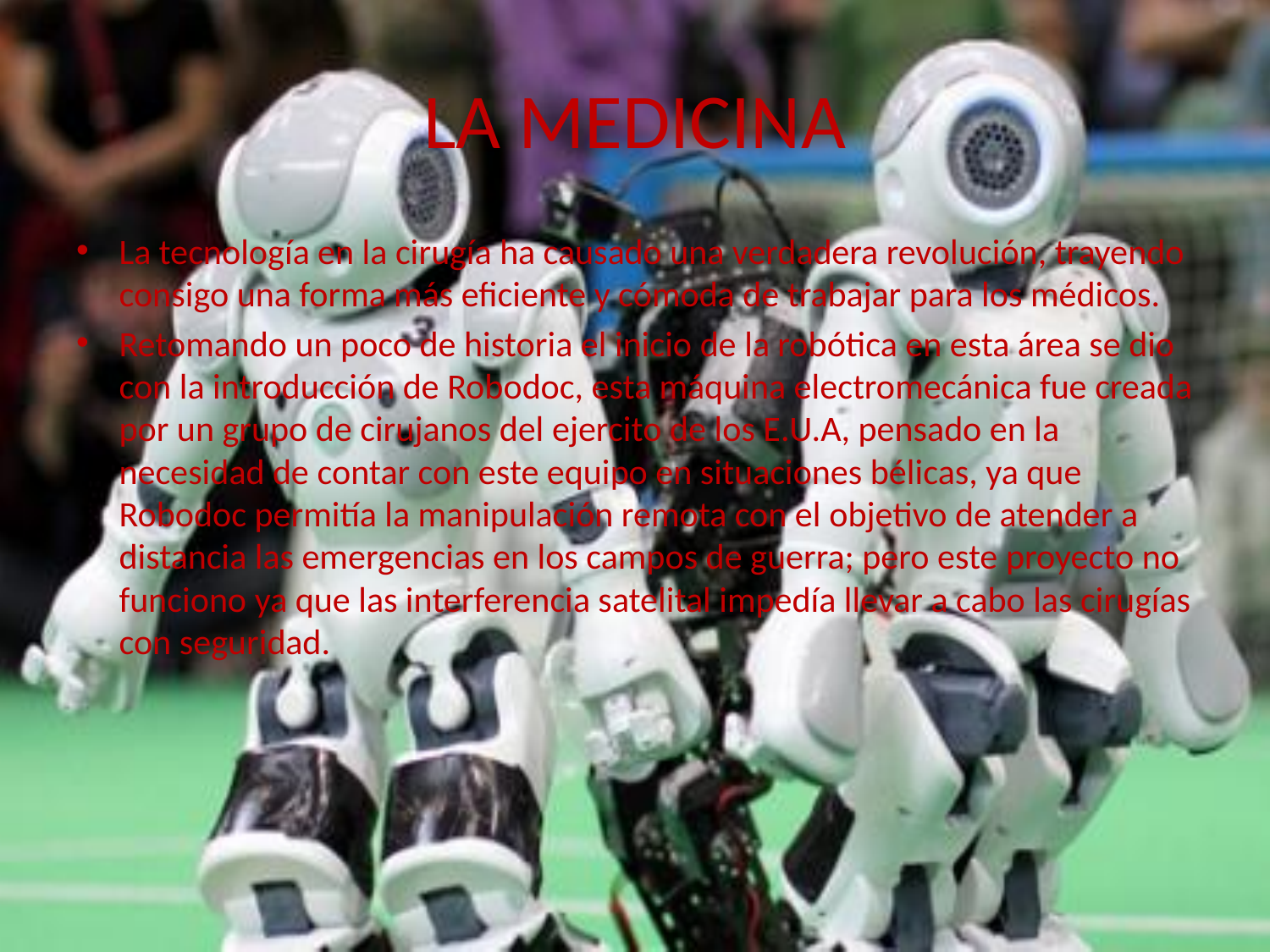

# LA MEDICINA
La tecnología en la cirugía ha causado una verdadera revolución, trayendo consigo una forma más eficiente y cómoda de trabajar para los médicos.
Retomando un poco de historia el inicio de la robótica en esta área se dio con la introducción de Robodoc, esta máquina electromecánica fue creada por un grupo de cirujanos del ejercito de los E.U.A, pensado en la necesidad de contar con este equipo en situaciones bélicas, ya que Robodoc permitía la manipulación remota con el objetivo de atender a distancia las emergencias en los campos de guerra; pero este proyecto no funciono ya que las interferencia satelital impedía llevar a cabo las cirugías con seguridad.